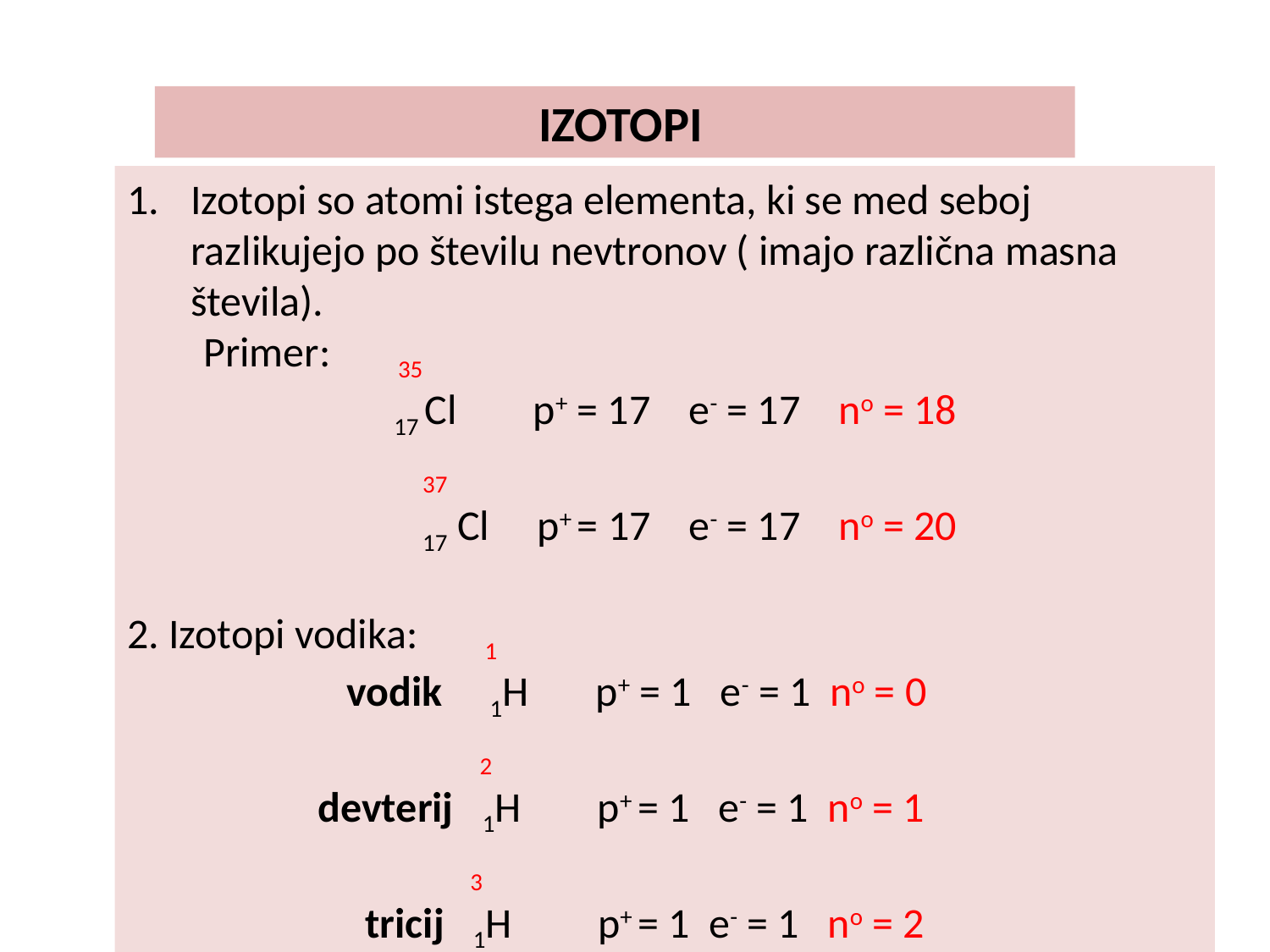

IZOTOPI
Izotopi so atomi istega elementa, ki se med seboj razlikujejo po številu nevtronov ( imajo različna masna števila).
        Primer:       35
                            17 Cl        p+ = 17    e- = 17    no = 18
                               37
                               17 Cl     p+ = 17    e- = 17    no = 20

2. Izotopi vodika:       1
                       vodik     1H       p+ = 1   e- = 1  no = 0
                                     2
                    devterij   1H        p+ = 1   e- = 1  no = 1
                                    3
                         tricij   1H         p+ = 1  e- = 1   no = 2